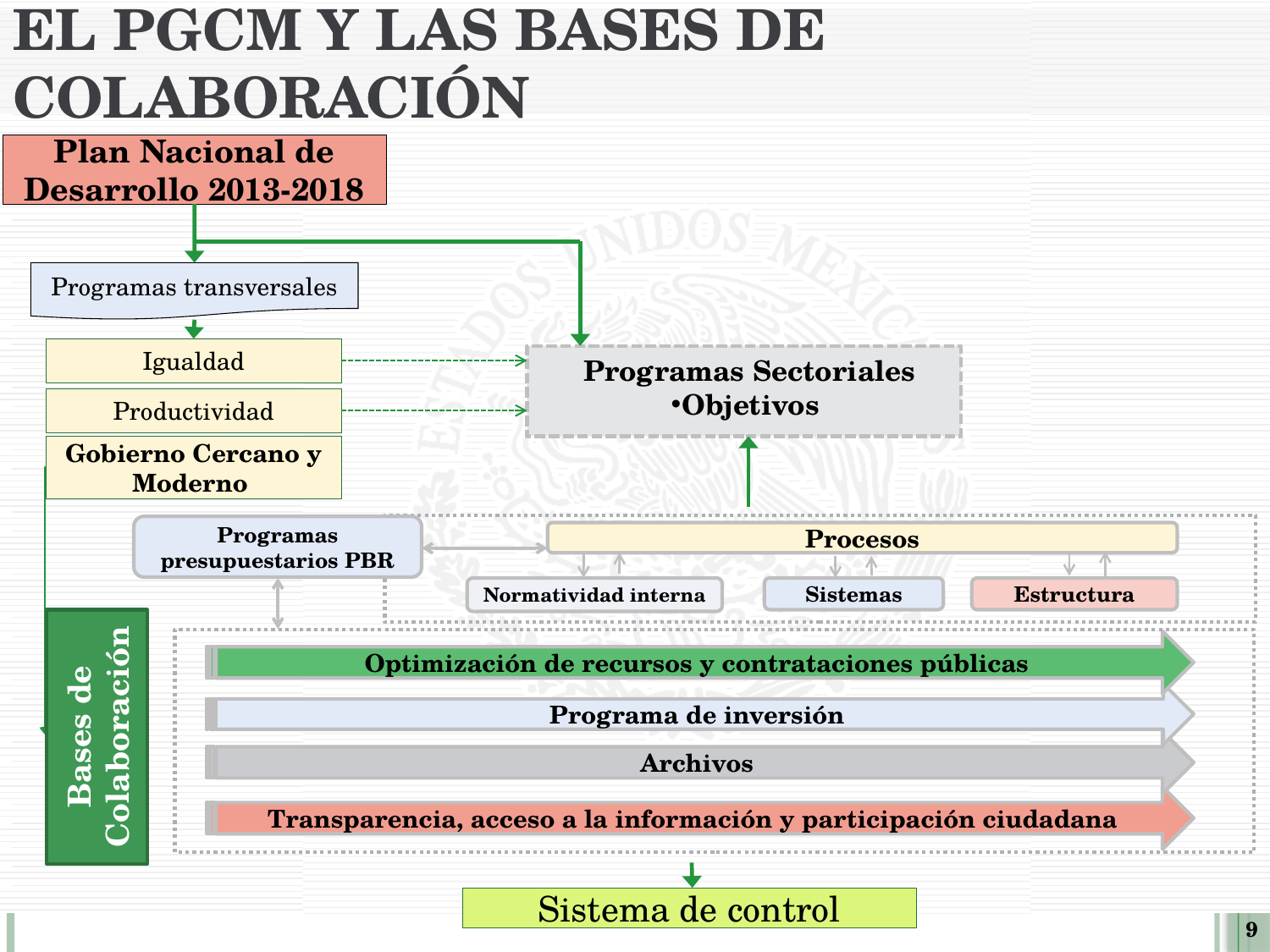

# El PGCM y las Bases de Colaboración
Plan Nacional de Desarrollo 2013-2018
Programas transversales
Igualdad

Programas Sectoriales
Objetivos
Productividad
Gobierno Cercano y Moderno

Programas presupuestarios PBR
Procesos
Normatividad interna
Sistemas
Estructura

Optimización de recursos y contrataciones públicas
Programa de inversión
Bases de Colaboración
Archivos
Transparencia, acceso a la información y participación ciudadana
Sistema de control
9